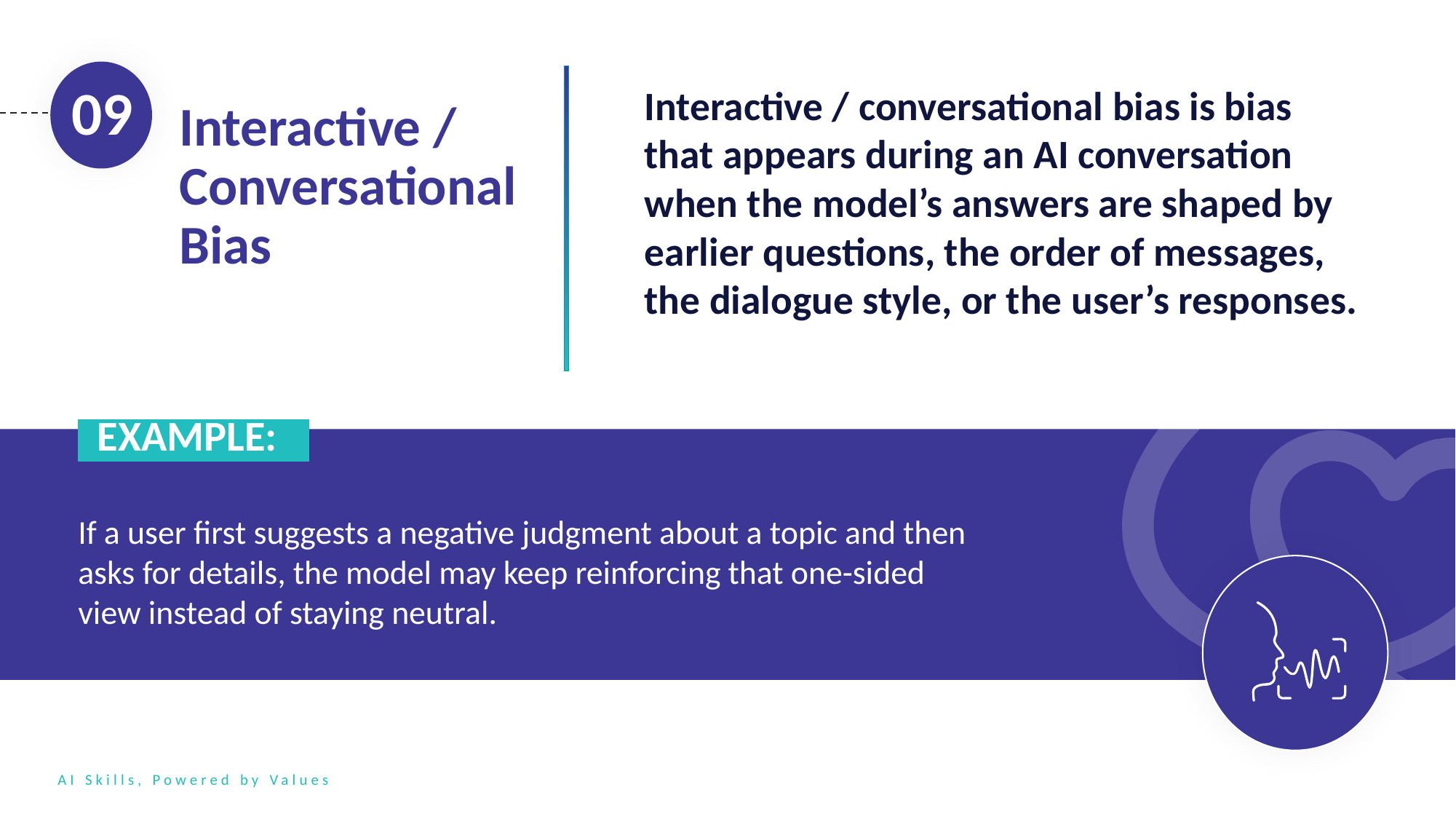

Interactive / conversational bias is bias that appears during an AI conversation when the model’s answers are shaped by earlier questions, the order of messages, the dialogue style, or the user’s responses.

09
Interactive / Conversational Bias

  EXAMPLE:..

If a user first suggests a negative judgment about a topic and then asks for details, the model may keep reinforcing that one-sided view instead of staying neutral.